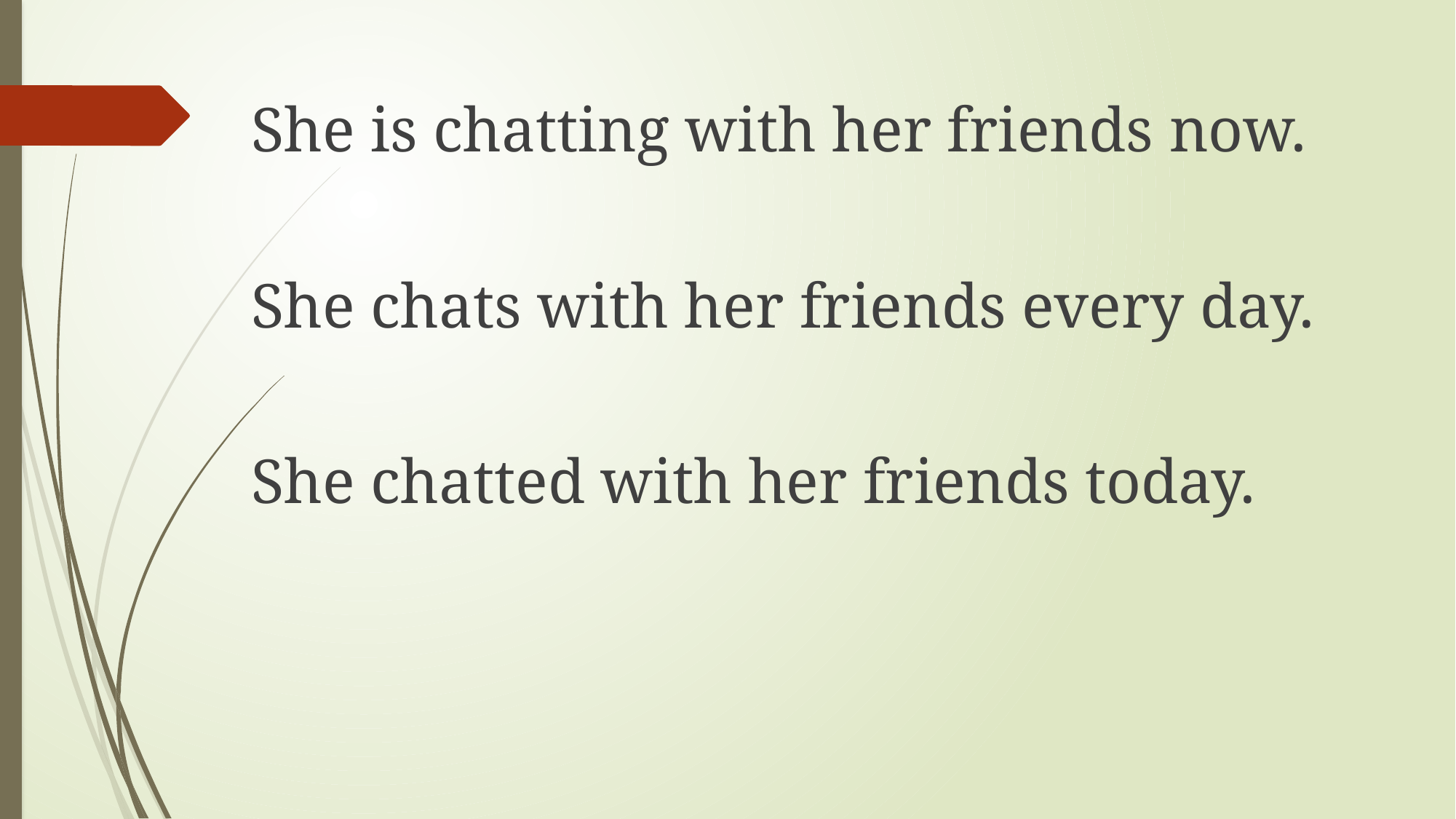

She is chatting with her friends now.

She chats with her friends every day.

She chatted with her friends today.